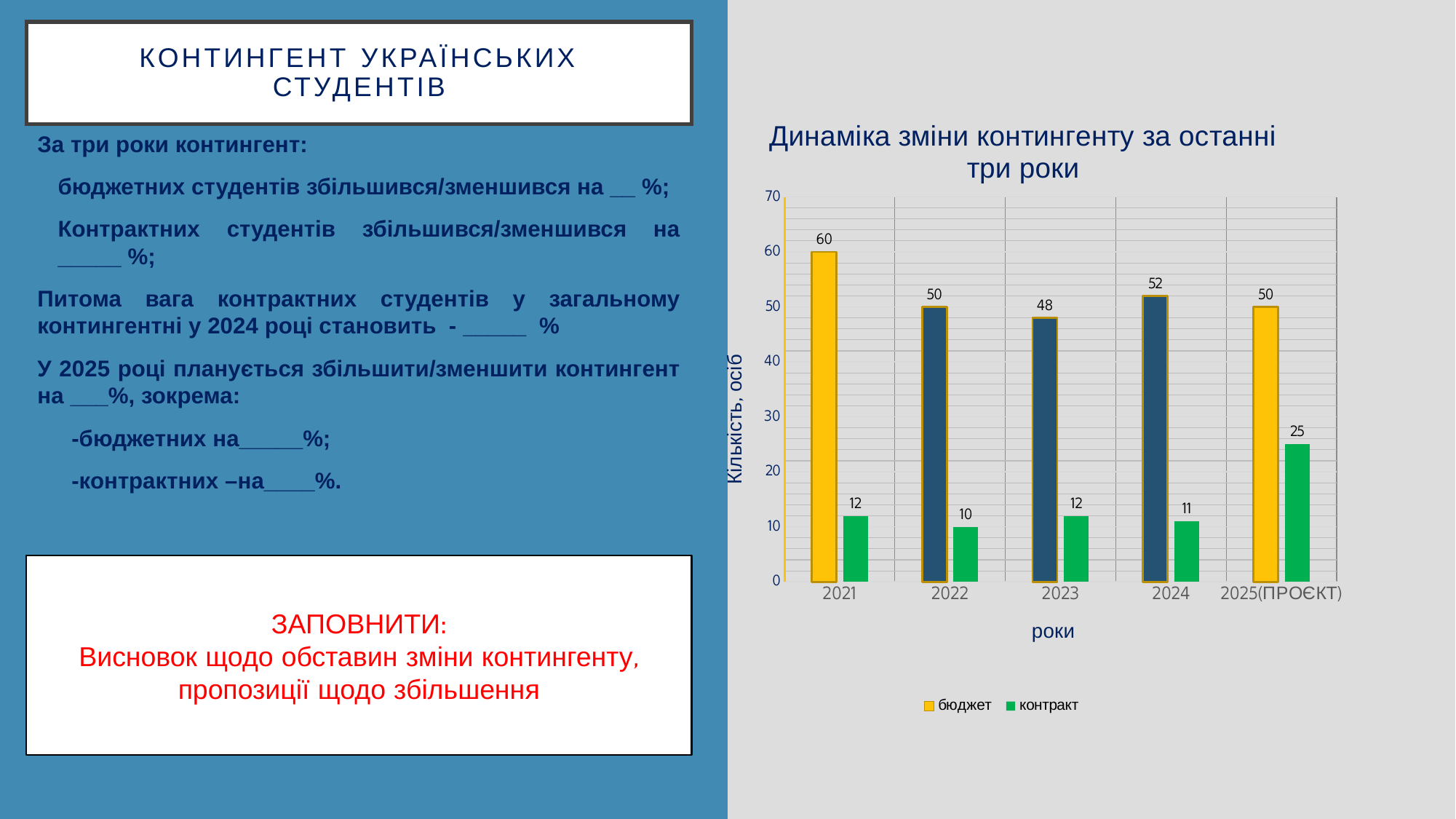

# КОНТИНГЕНТ УКРАЇНСЬКИХ СТУДЕНТІВ

### Chart: Динаміка зміни контингенту за останні три роки

| Category | бюджет  | контракт |
|---|---|---|
| 2021 | 60.0 | 12.0 |
| 2022 | 50.0 | 10.0 |
| 2023 | 48.0 | 12.0 |
| 2024 | 52.0 | 11.0 |
| 2025(ПРОЄКТ) | 50.0 | 25.0 |
За три роки контингент:
бюджетних студентів збільшився/зменшився на __ %;
Контрактних студентів збільшився/зменшився на _____ %;
Питома вага контрактних студентів у загальному контингентні у 2024 році становить  - _____  %
У 2025 році планується збільшити/зменшити контингент на ___%, зокрема:
-бюджетних на_____%;
-контрактних –на____%.

ЗАПОВНИТИ:
Висновок щодо обставин зміни контингенту, пропозиції щодо збільшення